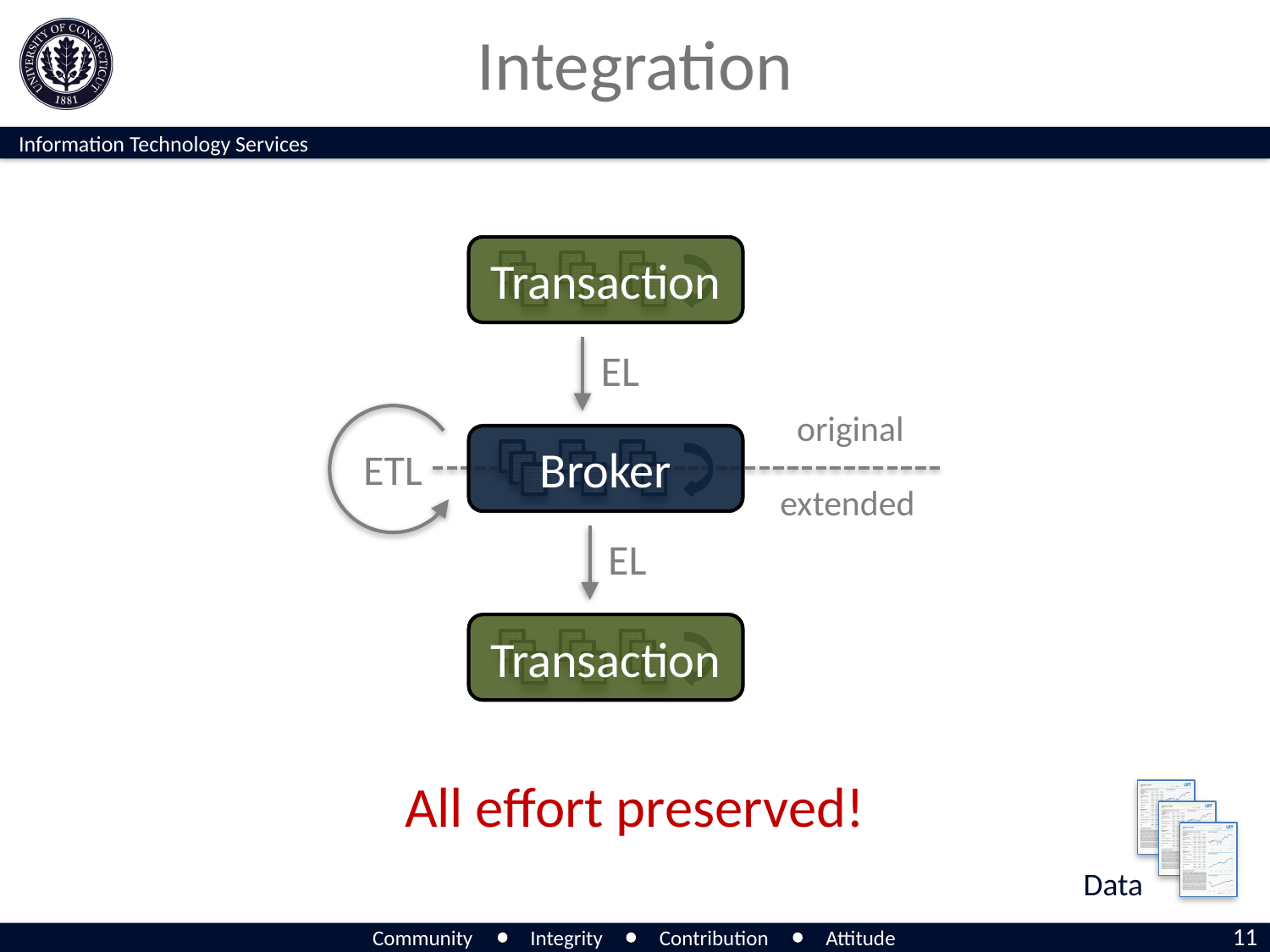

# Integration
Transaction

EL
original

Broker

ETL
extended
EL
Transaction

All effort preserved!

Data